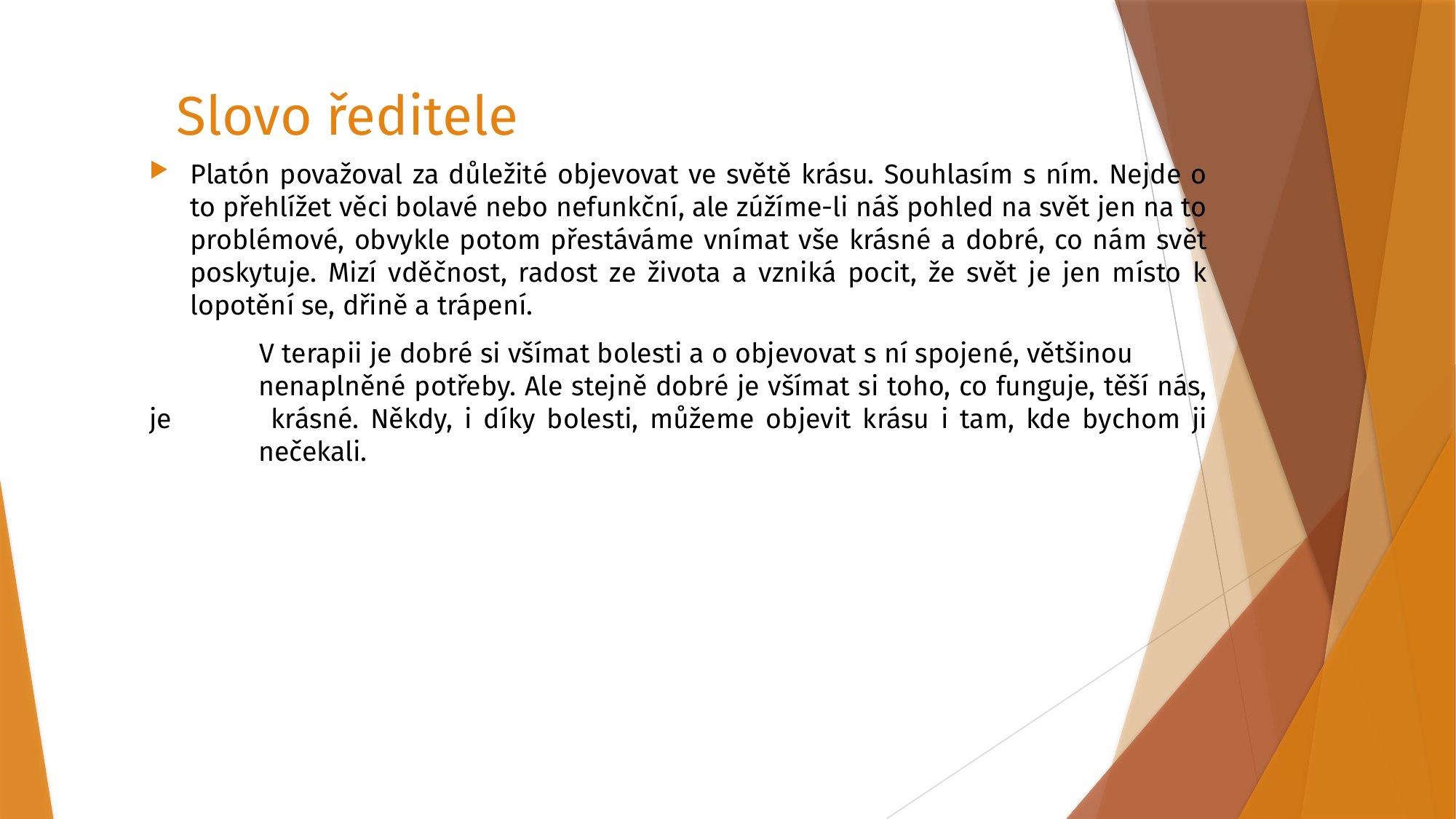

# Slovo ředitele
Platón považoval za důležité objevovat ve světě krásu. Souhlasím s ním. Nejde o to přehlížet věci bolavé nebo nefunkční, ale zúžíme-li náš pohled na svět jen na to problémové, obvykle potom přestáváme vnímat vše krásné a dobré, co nám svět poskytuje. Mizí vděčnost, radost ze života a vzniká pocit, že svět je jen místo k lopotění se, dřině a trápení.
     	V terapii je dobré si všímat bolesti a o objevovat s ní spojené, většinou           	nenaplněné potřeby. Ale stejně dobré je všímat si toho, co funguje, těší nás, je   	krásné. Někdy, i díky bolesti, můžeme objevit krásu i tam, kde bychom ji 	nečekali.